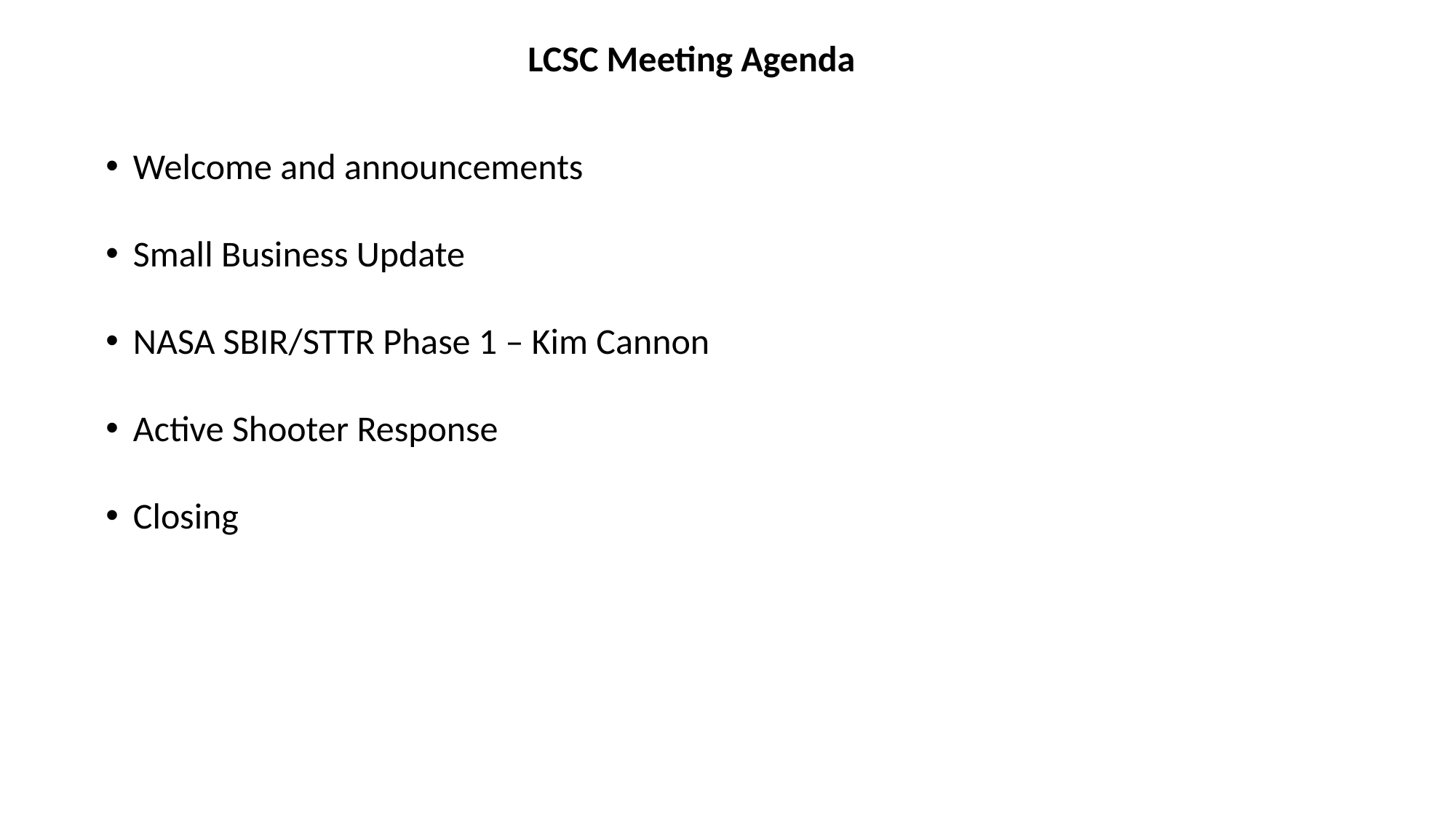

LCSC Meeting Agenda

Welcome and announcements

Small Business Update

NASA SBIR/STTR Phase 1 – Kim Cannon

Active Shooter Response

Closing